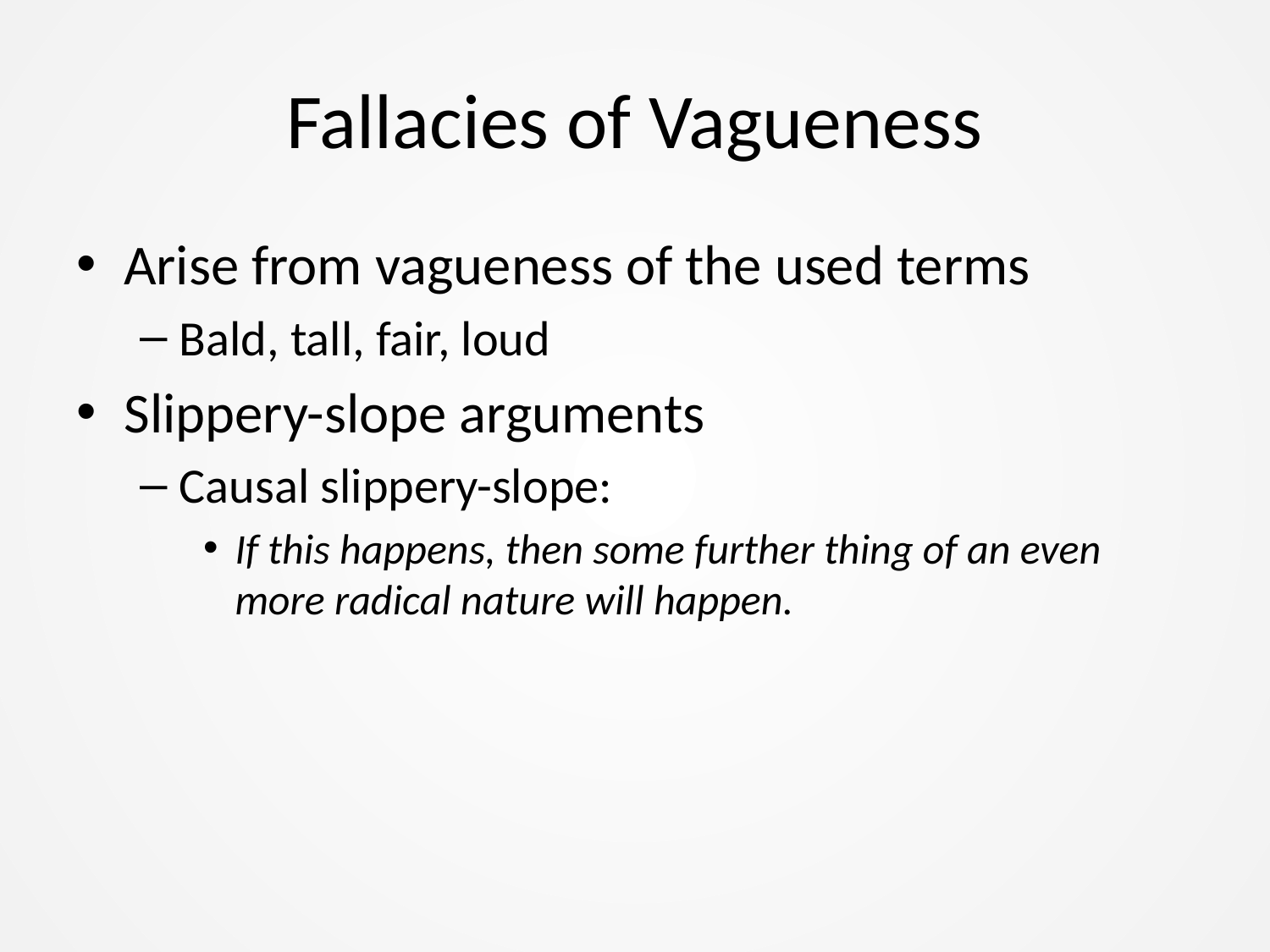

# Fallacies of Vagueness
Arise from vagueness of the used terms
Bald, tall, fair, loud
Slippery-slope arguments
Causal slippery-slope:
If this happens, then some further thing of an even more radical nature will happen.